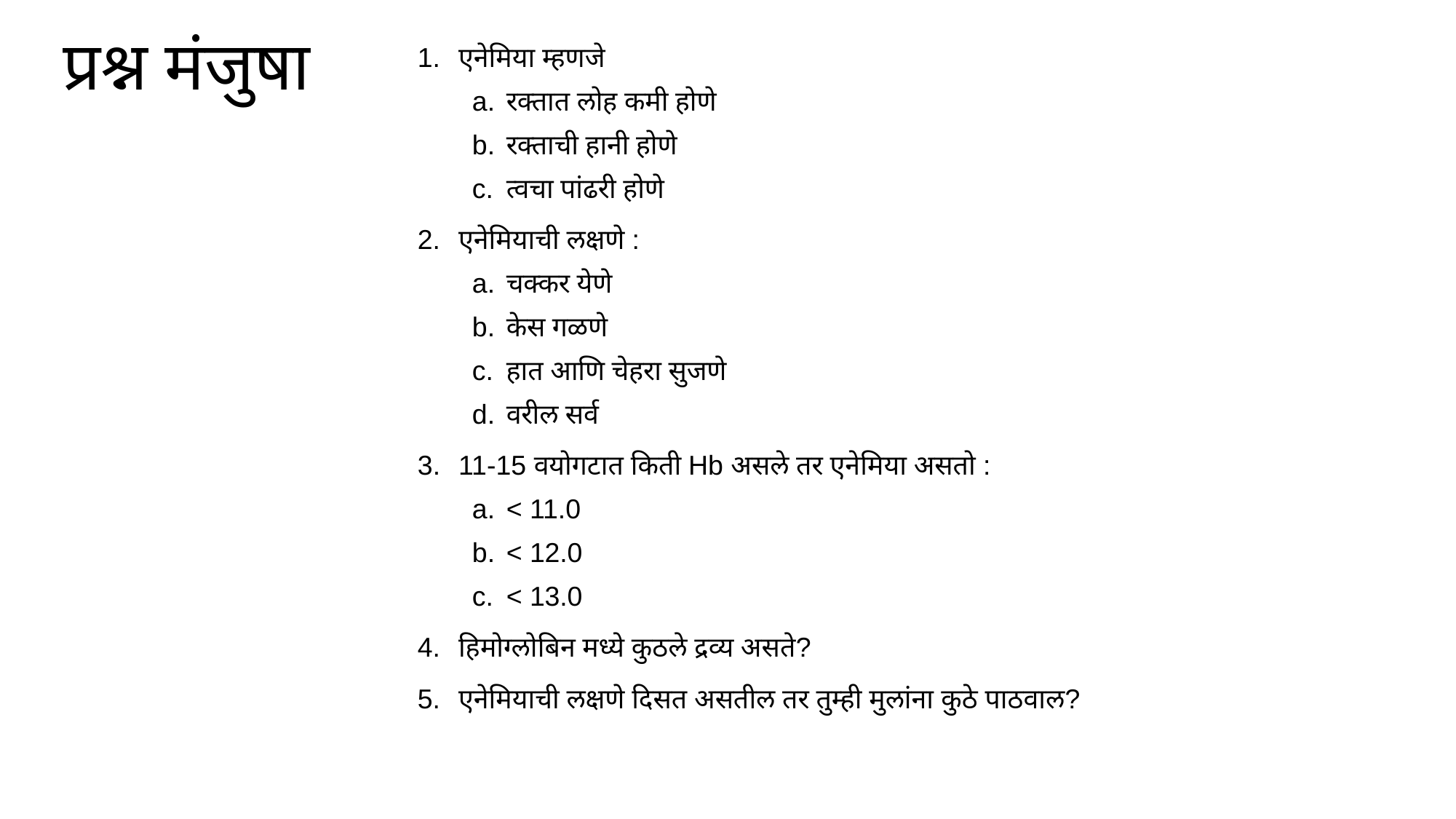

# प्रश्न मंजुषा
एनेमिया म्हणजे
रक्तात लोह कमी होणे
रक्ताची हानी होणे
त्वचा पांढरी होणे
एनेमियाची लक्षणे :
चक्कर येणे
केस गळणे
हात आणि चेहरा सुजणे
वरील सर्व
11-15 वयोगटात किती Hb असले तर एनेमिया असतो :
< 11.0
< 12.0
< 13.0
हिमोग्लोबिन मध्ये कुठले द्रव्य असते?
एनेमियाची लक्षणे दिसत असतील तर तुम्ही मुलांना कुठे पाठवाल?